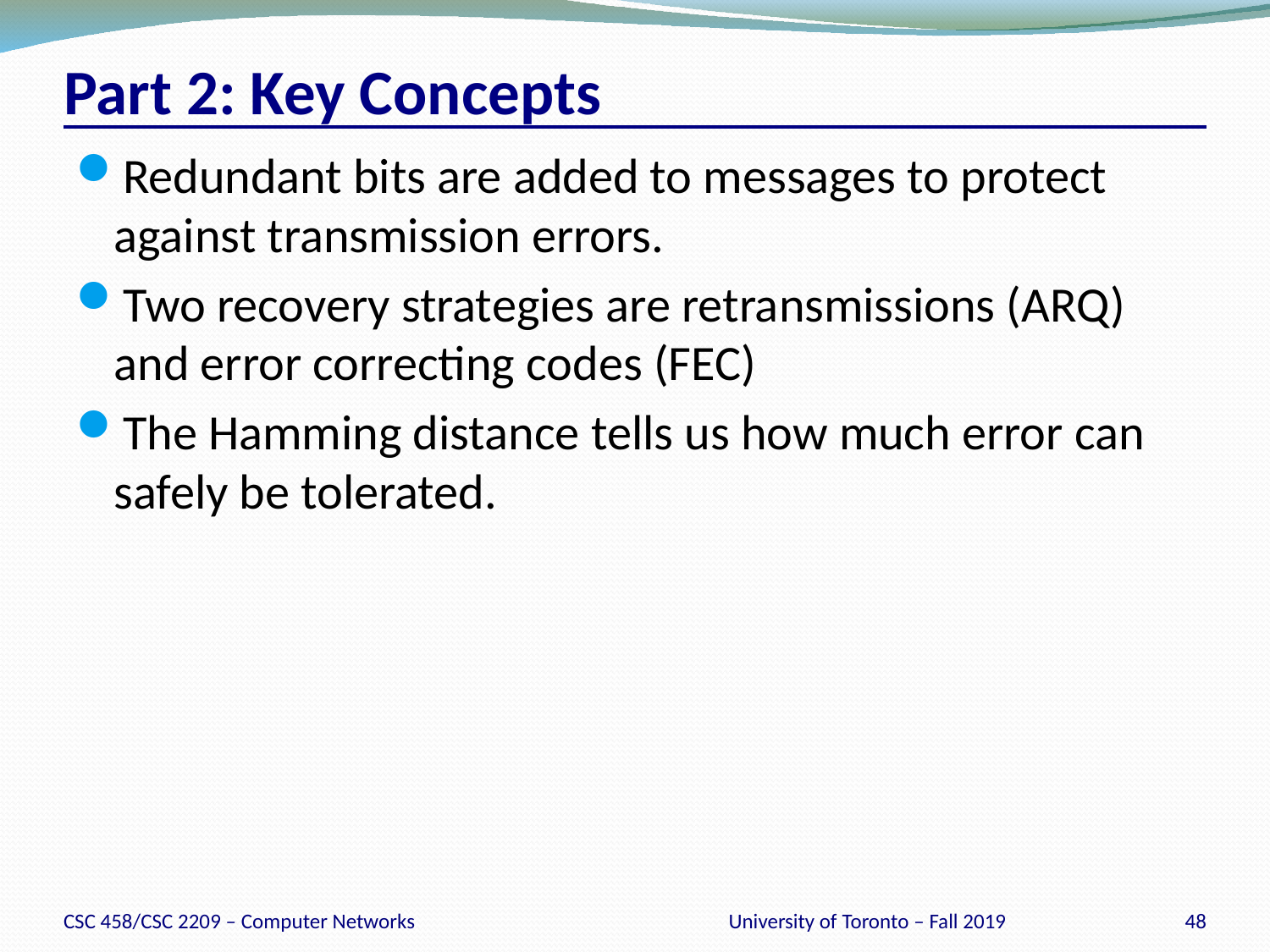

# Part 2: Key Concepts
Redundant bits are added to messages to protect against transmission errors.
Two recovery strategies are retransmissions (ARQ) and error correcting codes (FEC)
The Hamming distance tells us how much error can safely be tolerated.
CSC 458/CSC 2209 – Computer Networks
University of Toronto – Fall 2019
48